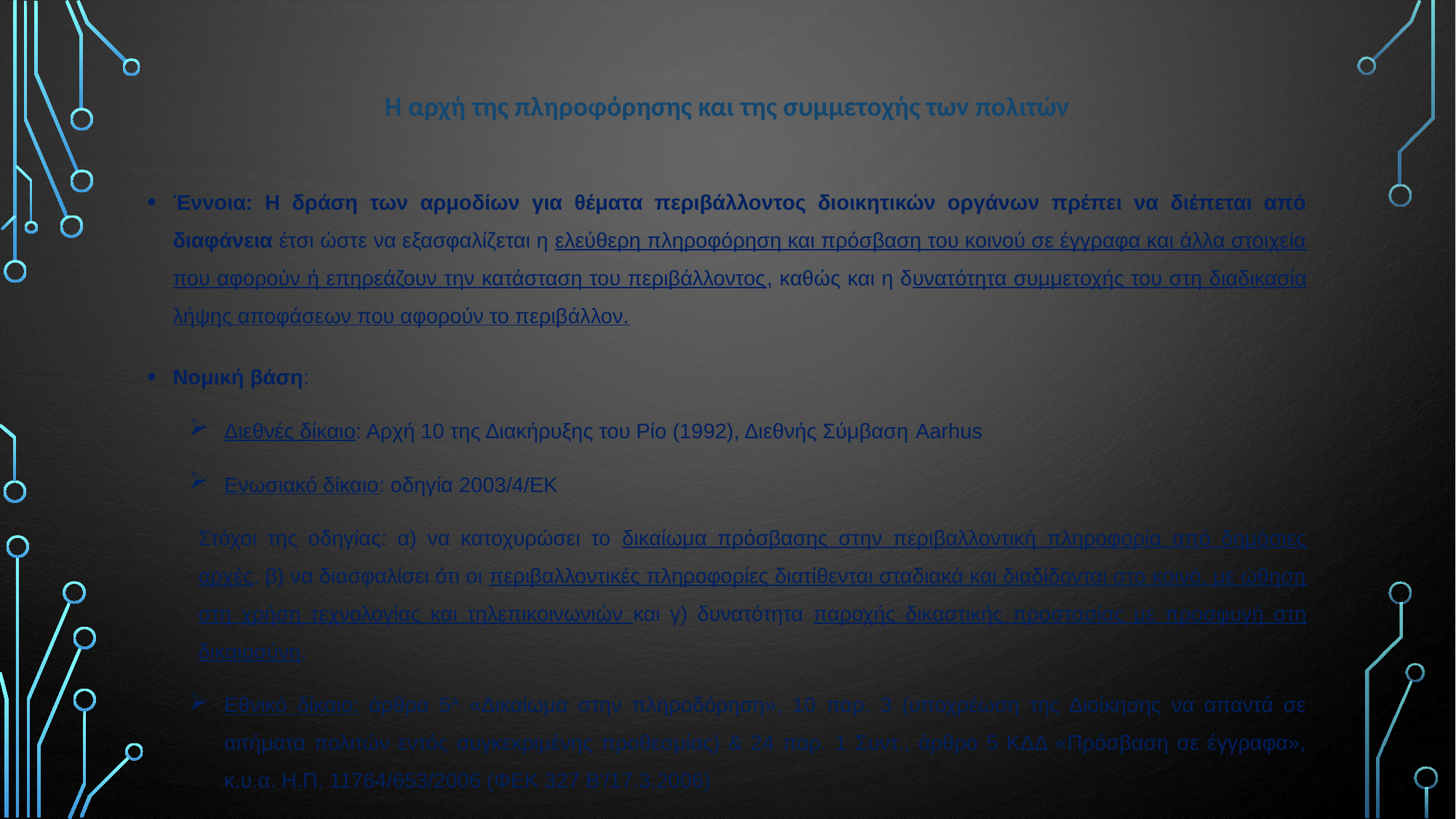

# Η αρχή της πληροφόρησης και της συμμετοχής των πολιτών
Έννοια: Η δράση των αρμοδίων για θέματα περιβάλλοντος διοικητικών οργάνων πρέπει να διέπεται από διαφάνεια έτσι ώστε να εξασφαλίζεται η ελεύθερη πληροφόρηση και πρόσβαση του κοινού σε έγγραφα και άλλα στοιχεία που αφορούν ή επηρεάζουν την κατάσταση του περιβάλλοντος, καθώς και η δυνατότητα συμμετοχής του στη διαδικασία λήψης αποφάσεων που αφορούν το περιβάλλον.
Νομική βάση:
Διεθνές δίκαιο: Αρχή 10 της Διακήρυξης του Ρίο (1992), Διεθνής Σύμβαση Aarhus
Ενωσιακό δίκαιο: οδηγία 2003/4/ΕΚ
Στόχοι της οδηγίας: α) να κατοχυρώσει το δικαίωμα πρόσβασης στην περιβαλλοντική πληροφορία από δημόσιες αρχές, β) να διασφαλίσει ότι οι περιβαλλοντικές πληροφορίες διατίθενται σταδιακά και διαδίδονται στο κοινό, με ώθηση στη χρήση τεχνολογίας και τηλεπικοινωνιών και γ) δυνατότητα παροχής δικαστικής προστασίας με προσφυγή στη δικαιοσύνη.
Εθνικό δίκαιο: άρθρα 5Α «Δικαίωμα στην πληροδόρηση», 10 παρ. 3 (υποχρέωση της Διοίκησης να απαντά σε αιτήματα πολιτών εντός συγκεκριμένης προθεσμίας) & 24 παρ. 1 Συντ., άρθρο 5 ΚΔΔ «Πρόσβαση σε έγγραφα», κ.υ.α. Η.Π. 11764/653/2006 (ΦΕΚ 327 Β'/17.3.2006)